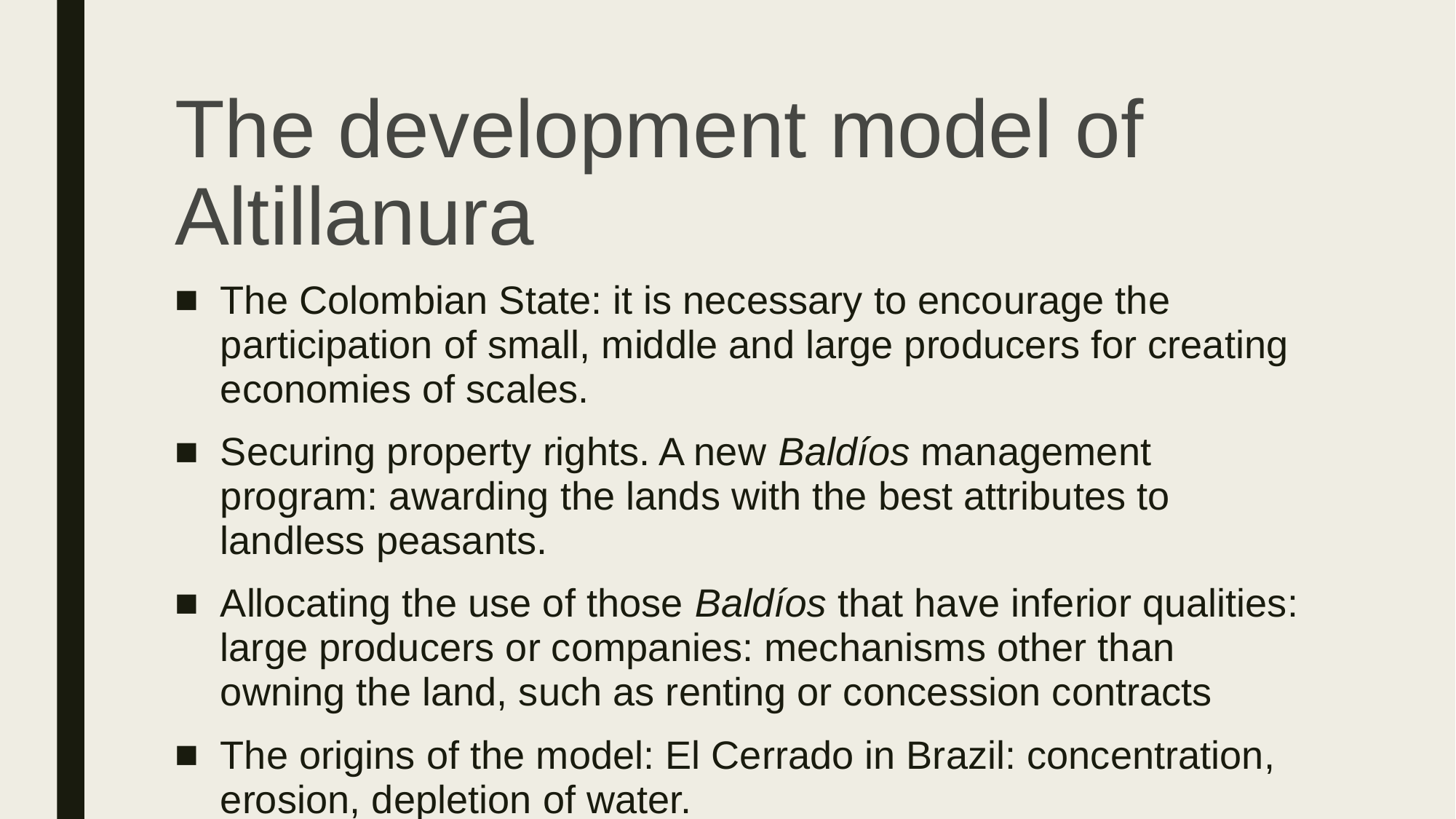

# The development model of Altillanura
The Colombian State: it is necessary to encourage the participation of small, middle and large producers for creating economies of scales.
Securing property rights. A new Baldíos management program: awarding the lands with the best attributes to landless peasants.
Allocating the use of those Baldíos that have inferior qualities: large producers or companies: mechanisms other than owning the land, such as renting or concession contracts
The origins of the model: El Cerrado in Brazil: concentration, erosion, depletion of water.